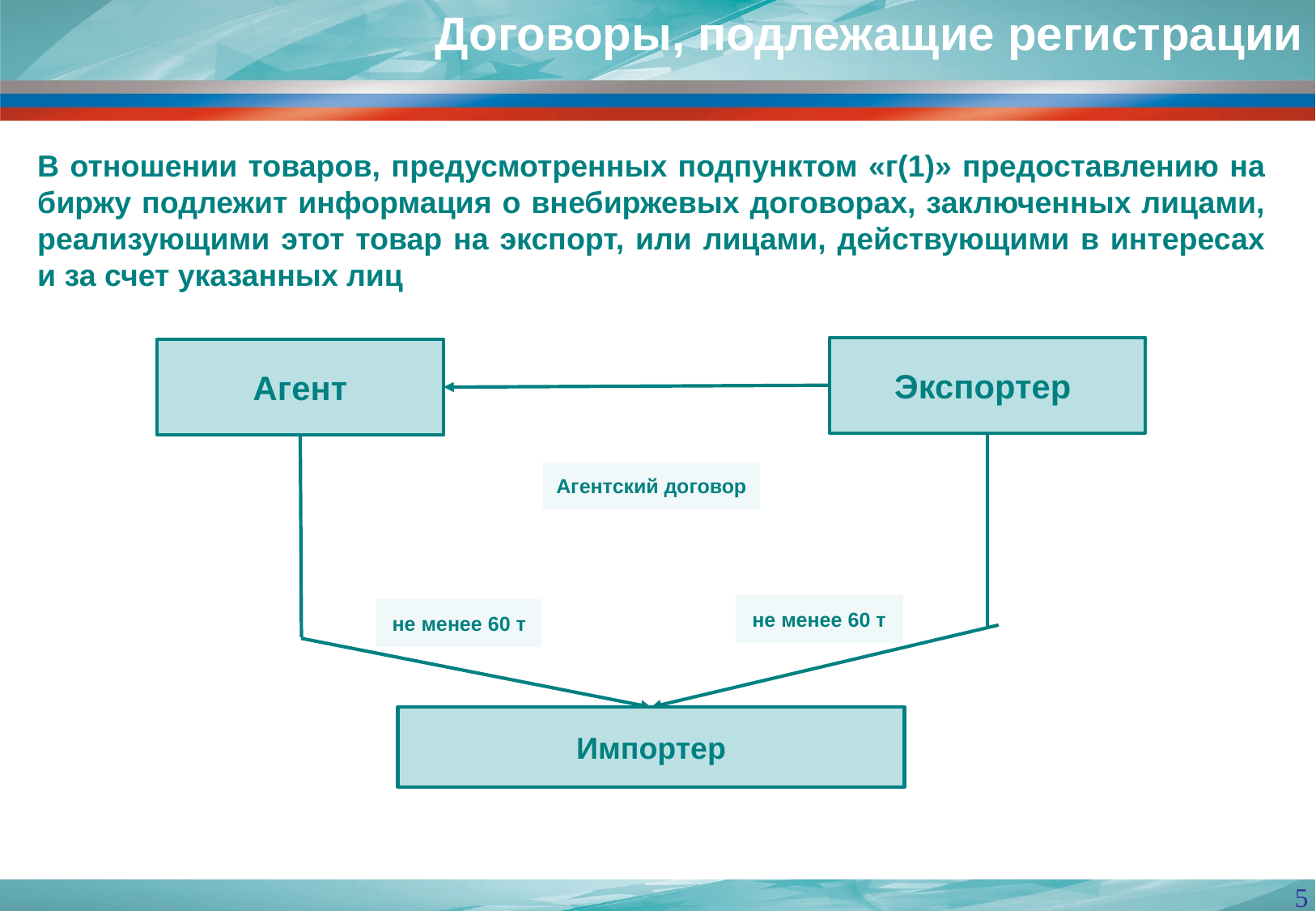

Договоры, подлежащие регистрации

В отношении товаров, предусмотренных подпунктом «г(1)» предоставлению на биржу подлежит информация о внебиржевых договорах, заключенных лицами, реализующими этот товар на экспорт, или лицами, действующими в интересах и за счет указанных лиц
Экспортер
Агент
Агентский договор
не менее 60 т
не менее 60 т
Импортер
5